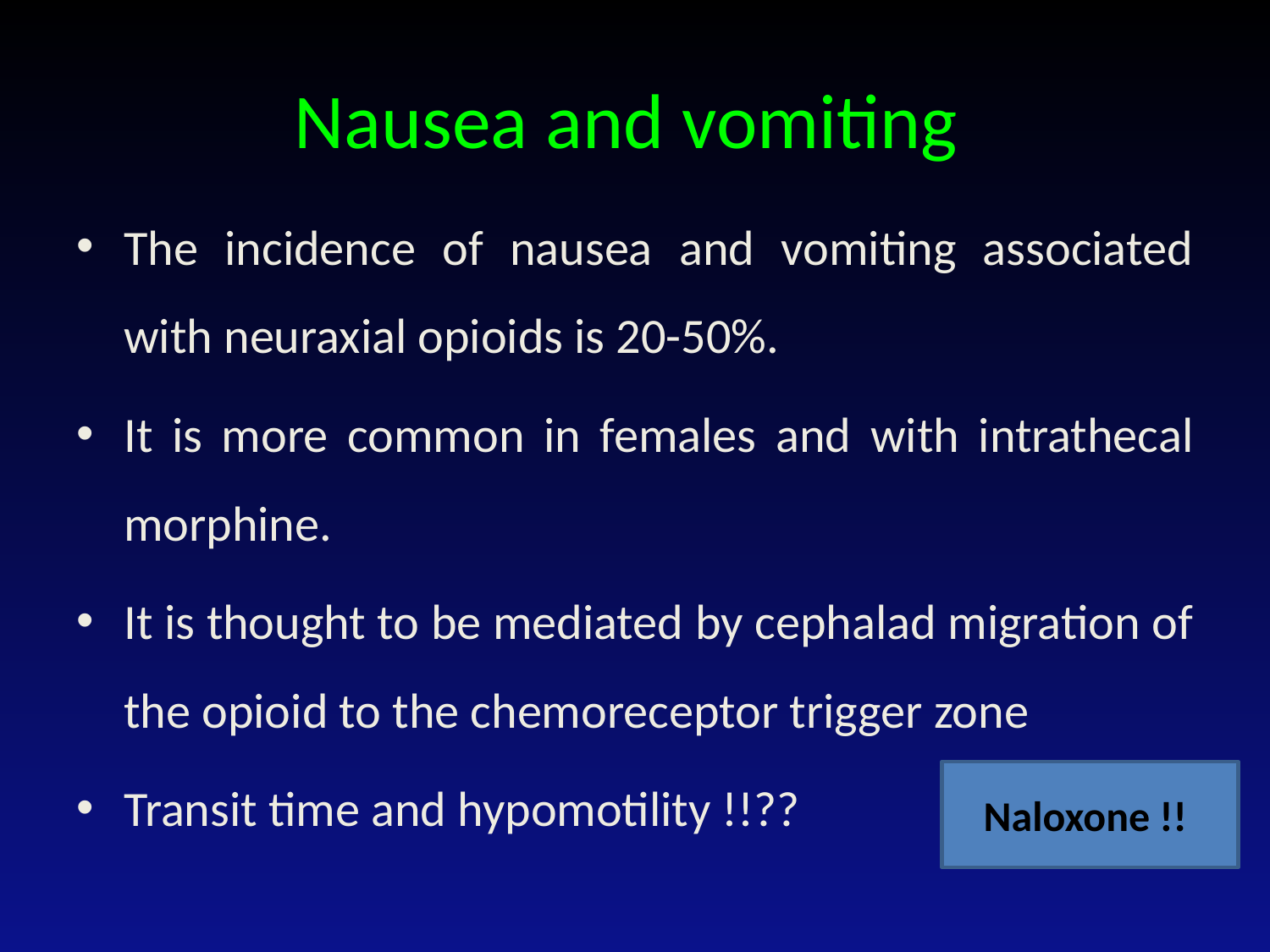

# Nausea and vomiting
The incidence of nausea and vomiting associated with neuraxial opioids is 20-50%.
It is more common in females and with intrathecal morphine.
It is thought to be mediated by cephalad migration of the opioid to the chemoreceptor trigger zone
Transit time and hypomotility !!??
Naloxone !!